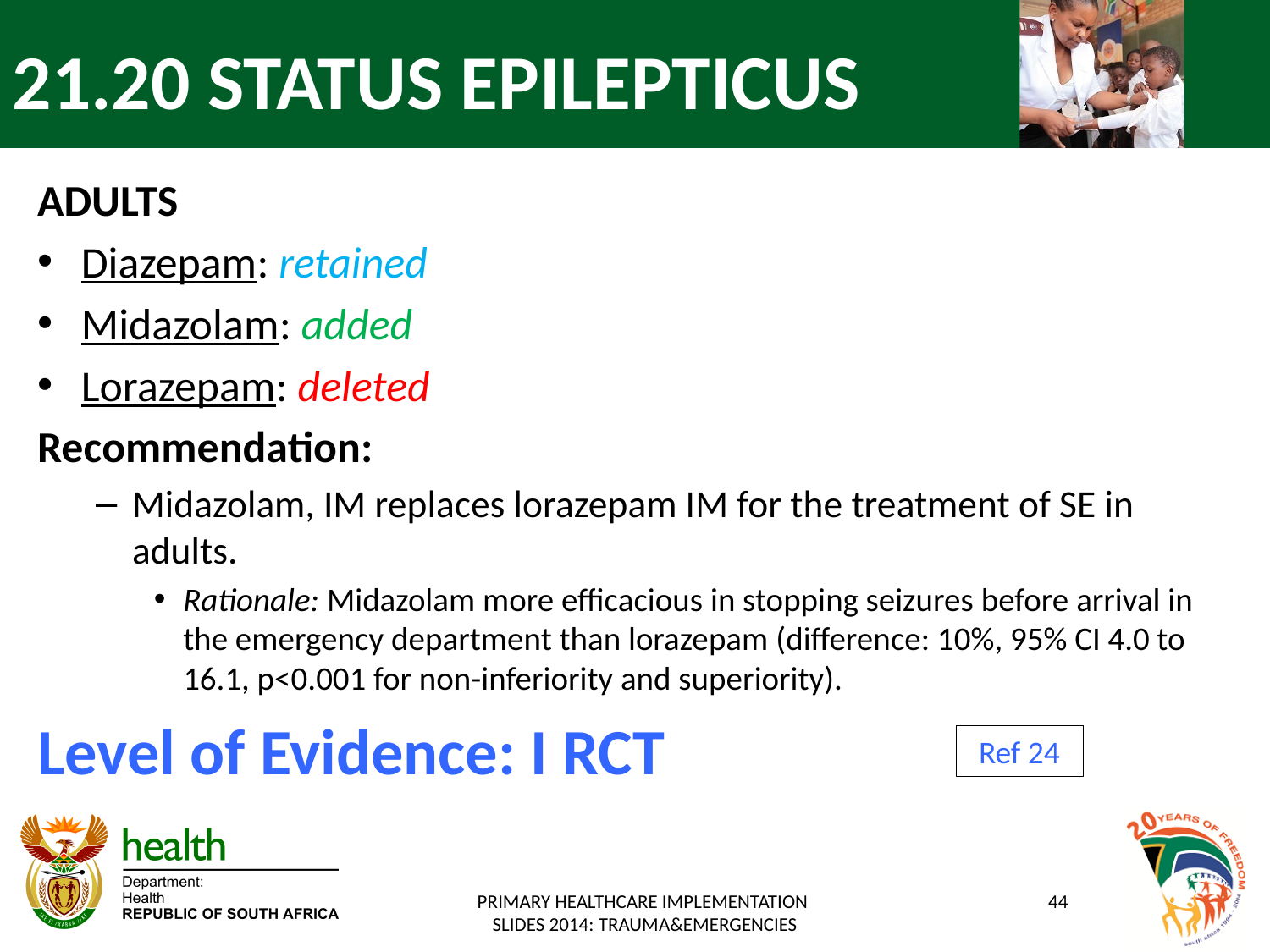

# 21.20 STATUS EPILEPTICUS
ADULTS
Diazepam: retained
Midazolam: added
Lorazepam: deleted
Recommendation:
Midazolam, IM replaces lorazepam IM for the treatment of SE in adults.
Rationale: Midazolam more efficacious in stopping seizures before arrival in the emergency department than lorazepam (difference: 10%, 95% CI 4.0 to 16.1, p<0.001 for non-inferiority and superiority).
Level of Evidence: I RCT
Ref 24
PRIMARY HEALTHCARE IMPLEMENTATION
SLIDES 2014: TRAUMA&EMERGENCIES
44